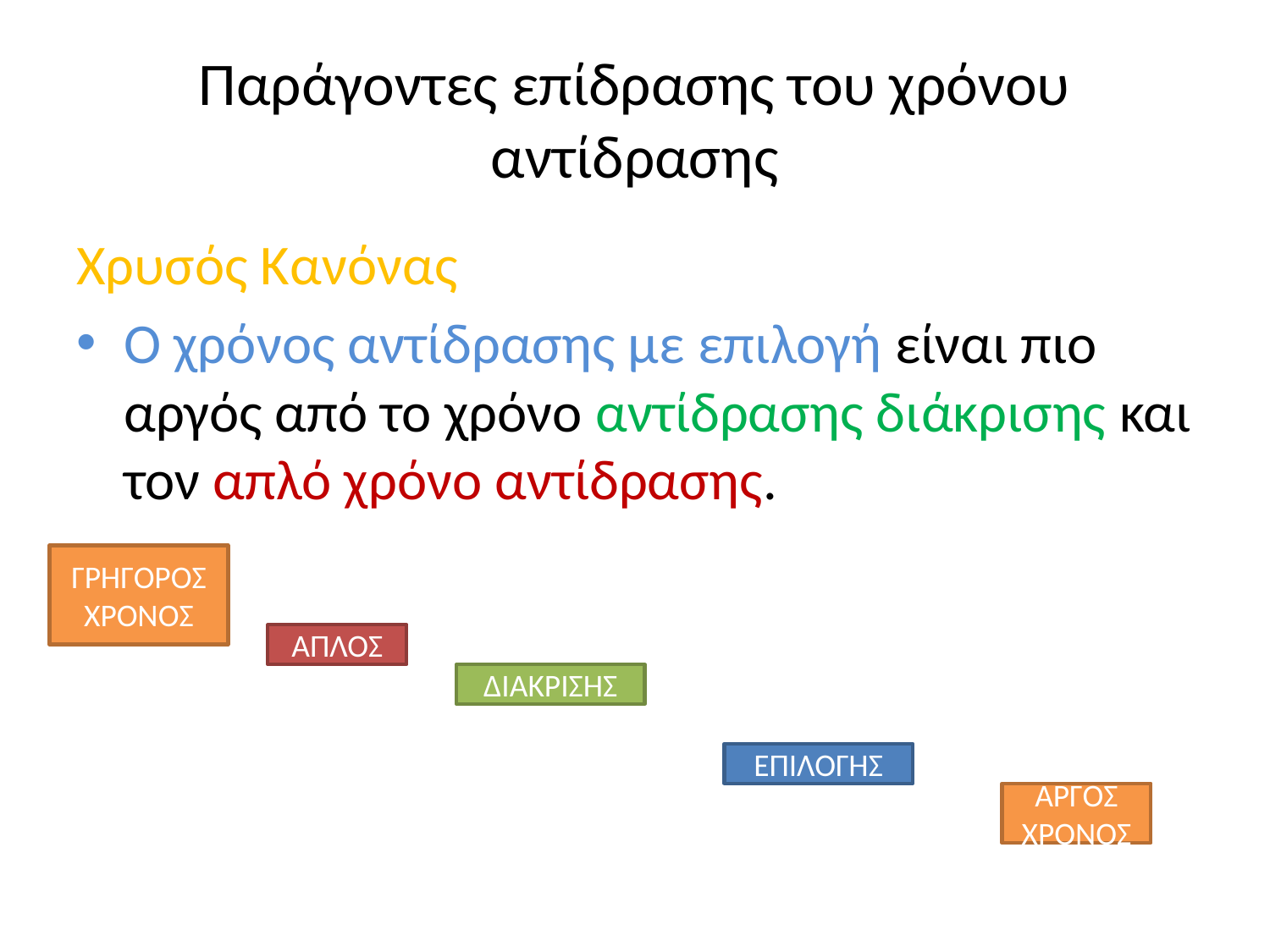

# Παράγοντες επίδρασης του χρόνου αντίδρασης
Χρυσός Κανόνας
Ο χρόνος αντίδρασης με επιλογή είναι πιο αργός από το χρόνο αντίδρασης διάκρισης και τον απλό χρόνο αντίδρασης.
ΓΡΗΓΟΡΟΣ ΧΡΟΝΟΣ
ΑΠΛΟΣ
ΔΙΑΚΡΙΣΗΣ
ΕΠΙΛΟΓΗΣ
ΑΡΓΟΣ ΧΡΟΝΟΣ